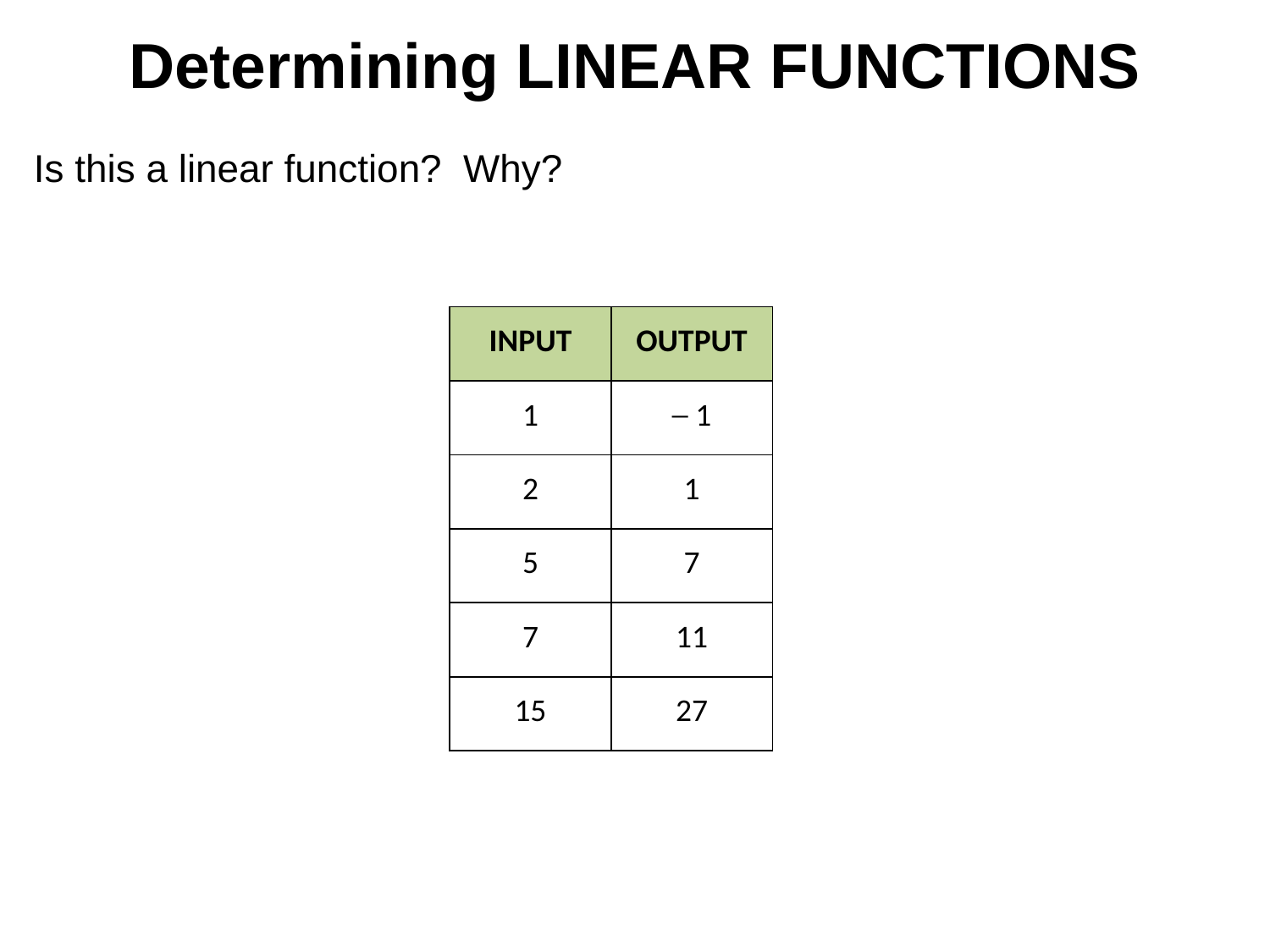

Determining LINEAR FUNCTIONS
Is this a linear function?  Why?
| INPUT | OUTPUT |
| --- | --- |
| 1 | ─ 1 |
| 2 | 1 |
| 5 | 7 |
| 7 | 11 |
| 15 | 27 |